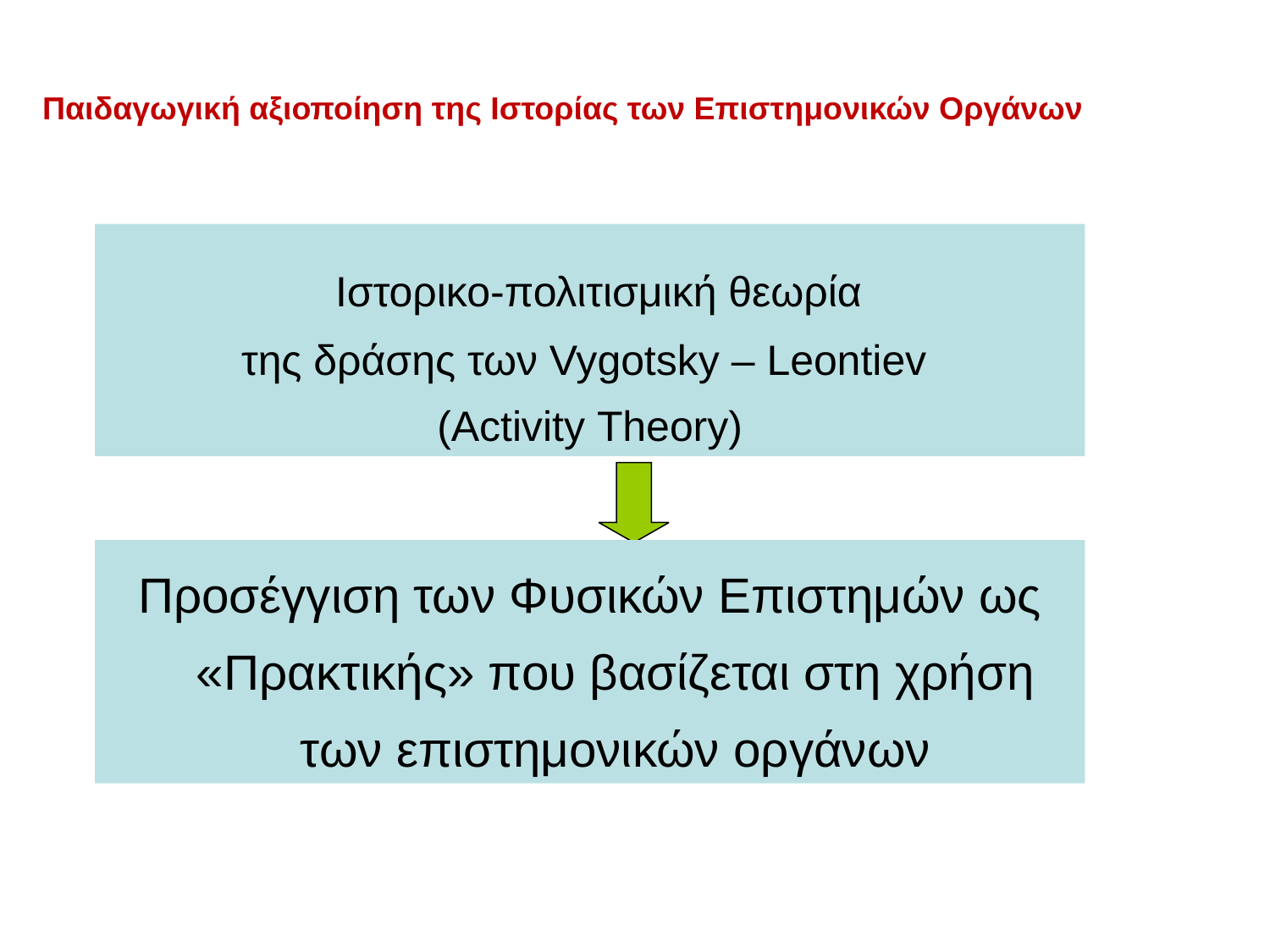

Παιδαγωγική αξιοποίηση της Ιστορίας των Επιστημονικών Οργάνων
 Ιστορικο-πολιτισμική θεωρία
της δράσης των Vygotsky – Leontiev
(Αctivity Τheory)

Προσέγγιση των Φυσικών Επιστημών ως «Πρακτικής» που βασίζεται στη χρήση των επιστημονικών οργάνων